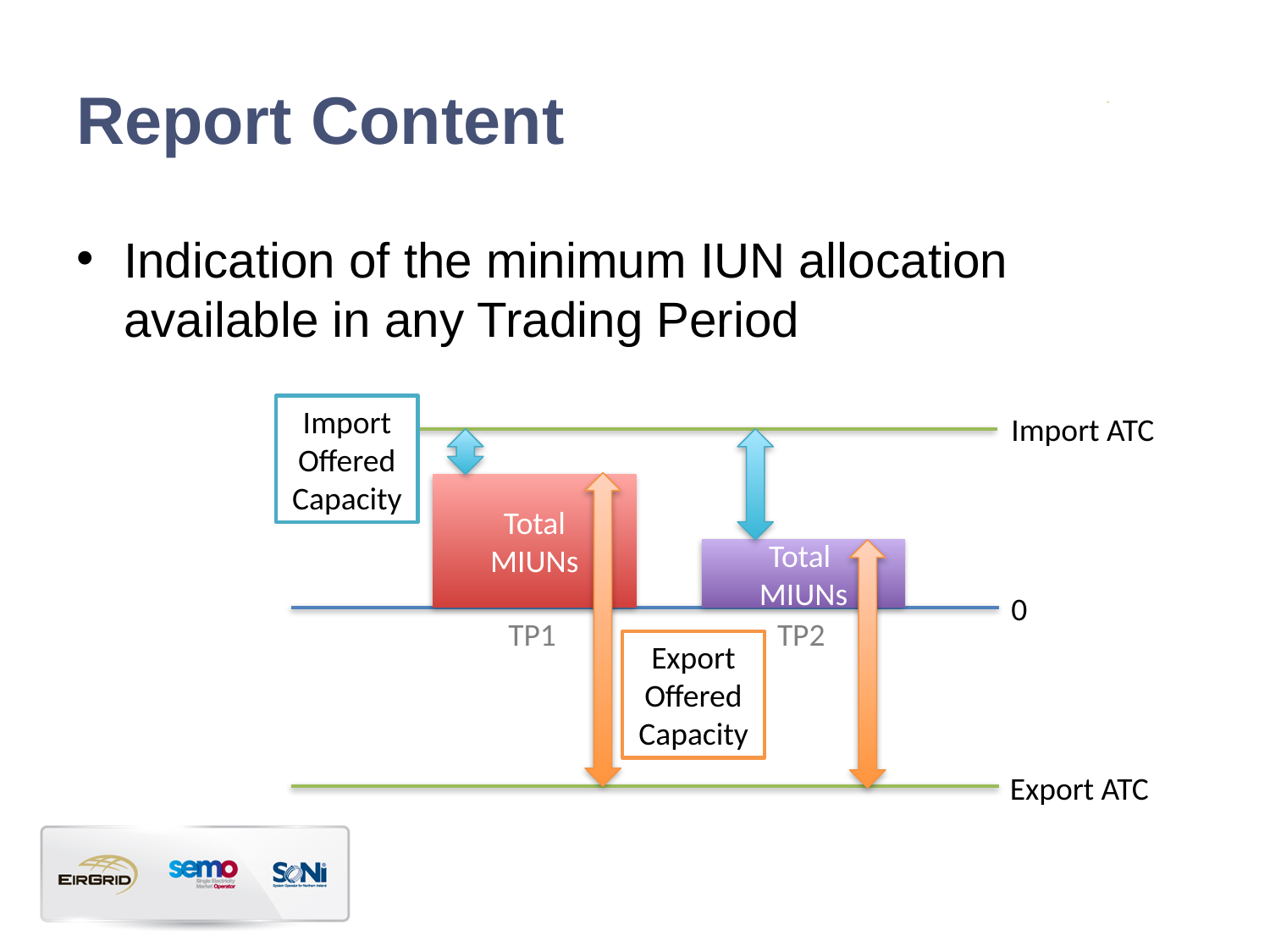

# Report Content
Indication of the minimum IUN allocation available in any Trading Period
Import Offered Capacity
Import ATC

Total
MIUNs
Total
MIUNs

0
TP1
TP2
Export Offered Capacity
Export ATC